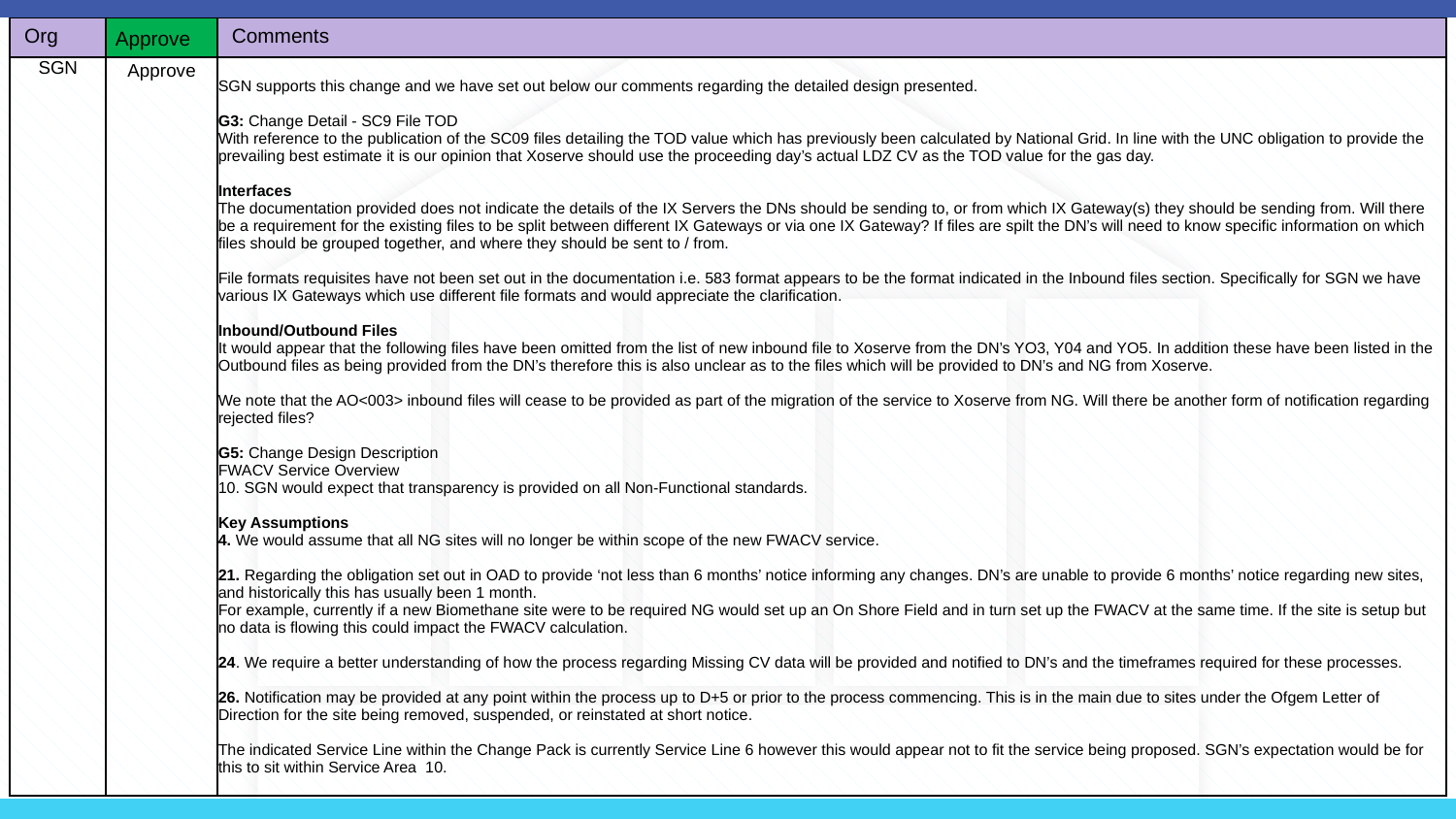

| Org | Approve | Comments |
| --- | --- | --- |
| SGN | Approve | SGN supports this change and we have set out below our comments regarding the detailed design presented. G3: Change Detail - SC9 File TOD With reference to the publication of the SC09 files detailing the TOD value which has previously been calculated by National Grid. In line with the UNC obligation to provide the prevailing best estimate it is our opinion that Xoserve should use the proceeding day’s actual LDZ CV as the TOD value for the gas day. Interfaces The documentation provided does not indicate the details of the IX Servers the DNs should be sending to, or from which IX Gateway(s) they should be sending from. Will there be a requirement for the existing files to be split between different IX Gateways or via one IX Gateway? If files are spilt the DN’s will need to know specific information on which files should be grouped together, and where they should be sent to / from. File formats requisites have not been set out in the documentation i.e. 583 format appears to be the format indicated in the Inbound files section. Specifically for SGN we have various IX Gateways which use different file formats and would appreciate the clarification. Inbound/Outbound Files It would appear that the following files have been omitted from the list of new inbound file to Xoserve from the DN’s YO3, Y04 and YO5. In addition these have been listed in the Outbound files as being provided from the DN’s therefore this is also unclear as to the files which will be provided to DN’s and NG from Xoserve. We note that the AO<003> inbound files will cease to be provided as part of the migration of the service to Xoserve from NG. Will there be another form of notification regarding rejected files? G5: Change Design Description FWACV Service Overview 10. SGN would expect that transparency is provided on all Non-Functional standards. Key Assumptions 4. We would assume that all NG sites will no longer be within scope of the new FWACV service. 21. Regarding the obligation set out in OAD to provide ‘not less than 6 months’ notice informing any changes. DN’s are unable to provide 6 months’ notice regarding new sites, and historically this has usually been 1 month. For example, currently if a new Biomethane site were to be required NG would set up an On Shore Field and in turn set up the FWACV at the same time. If the site is setup but no data is flowing this could impact the FWACV calculation. 24. We require a better understanding of how the process regarding Missing CV data will be provided and notified to DN’s and the timeframes required for these processes. 26. Notification may be provided at any point within the process up to D+5 or prior to the process commencing. This is in the main due to sites under the Ofgem Letter of Direction for the site being removed, suspended, or reinstated at short notice. The indicated Service Line within the Change Pack is currently Service Line 6 however this would appear not to fit the service being proposed. SGN’s expectation would be for this to sit within Service Area 10. |